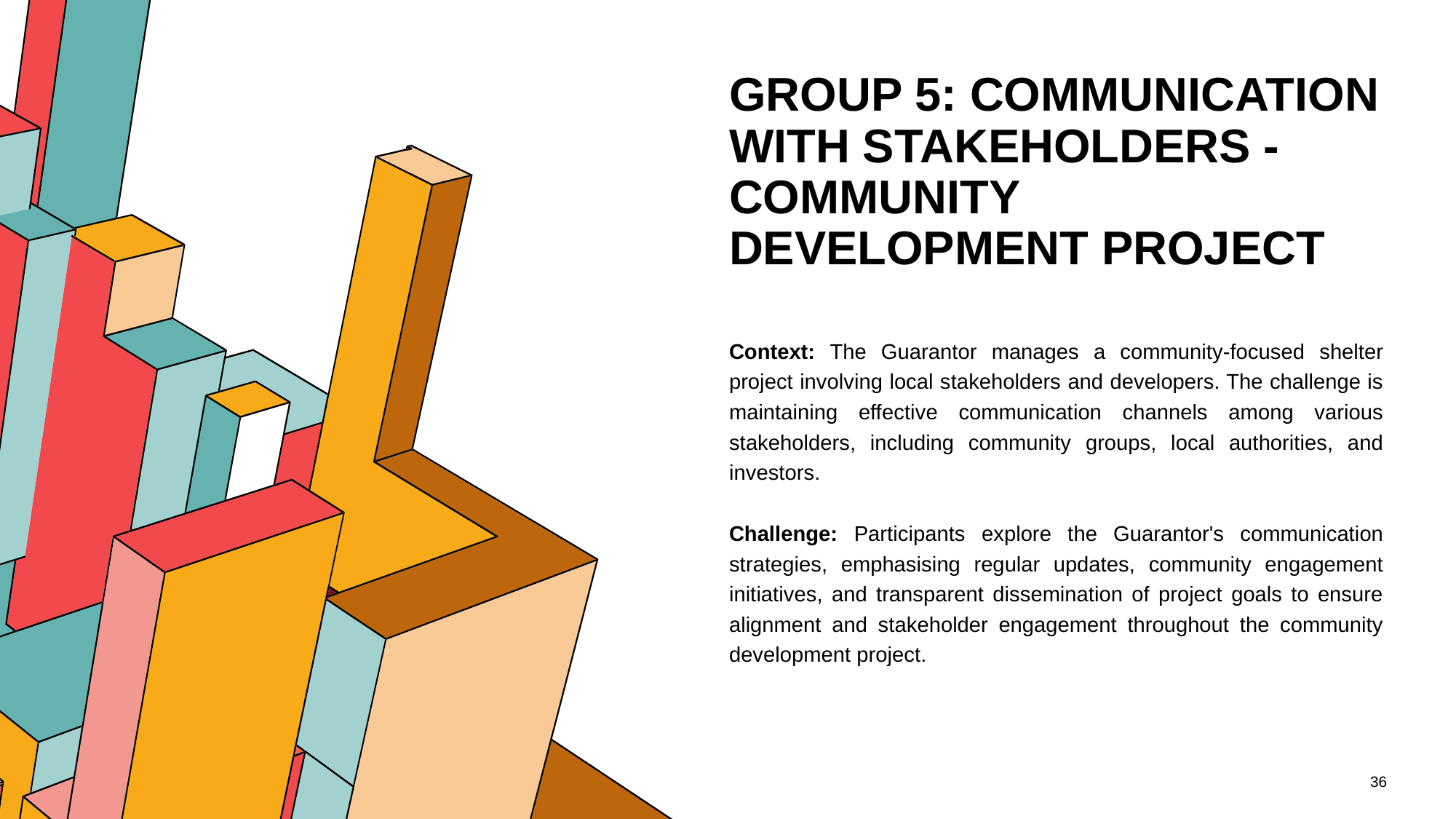

# Group 5: Communication with Stakeholders - Community Development Project
Context: The Guarantor manages a community-focused shelter project involving local stakeholders and developers. The challenge is maintaining effective communication channels among various stakeholders, including community groups, local authorities, and investors.

Challenge: Participants explore the Guarantor's communication strategies, emphasising regular updates, community engagement initiatives, and transparent dissemination of project goals to ensure alignment and stakeholder engagement throughout the community development project.
36